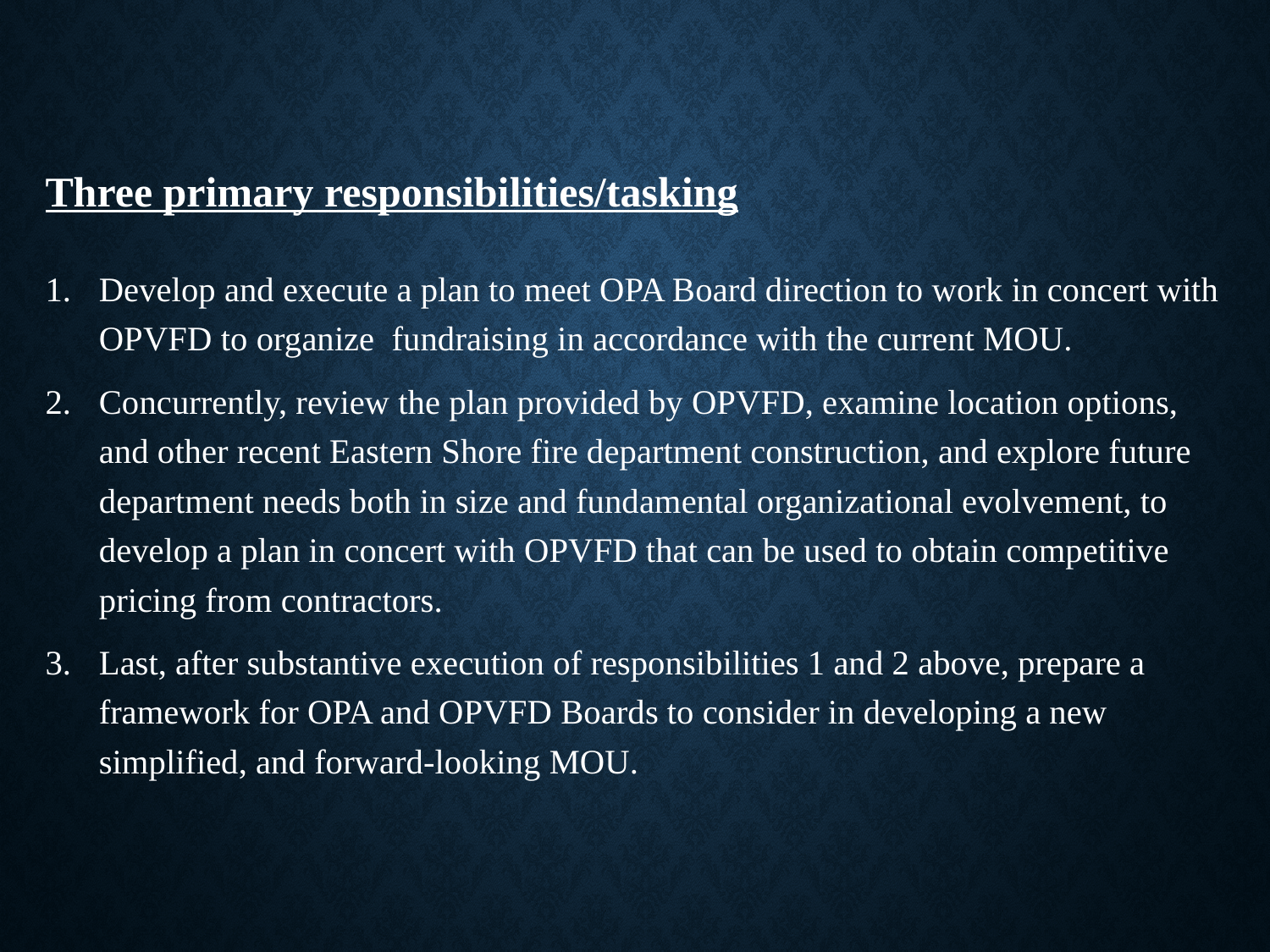

Three primary responsibilities/tasking

Develop and execute a plan to meet OPA Board direction to work in concert with OPVFD to organize  fundraising in accordance with the current MOU.
Concurrently, review the plan provided by OPVFD, examine location options, and other recent Eastern Shore fire department construction, and explore future department needs both in size and fundamental organizational evolvement, to develop a plan in concert with OPVFD that can be used to obtain competitive pricing from contractors.
Last, after substantive execution of responsibilities 1 and 2 above, prepare a framework for OPA and OPVFD Boards to consider in developing a new simplified, and forward-looking MOU.